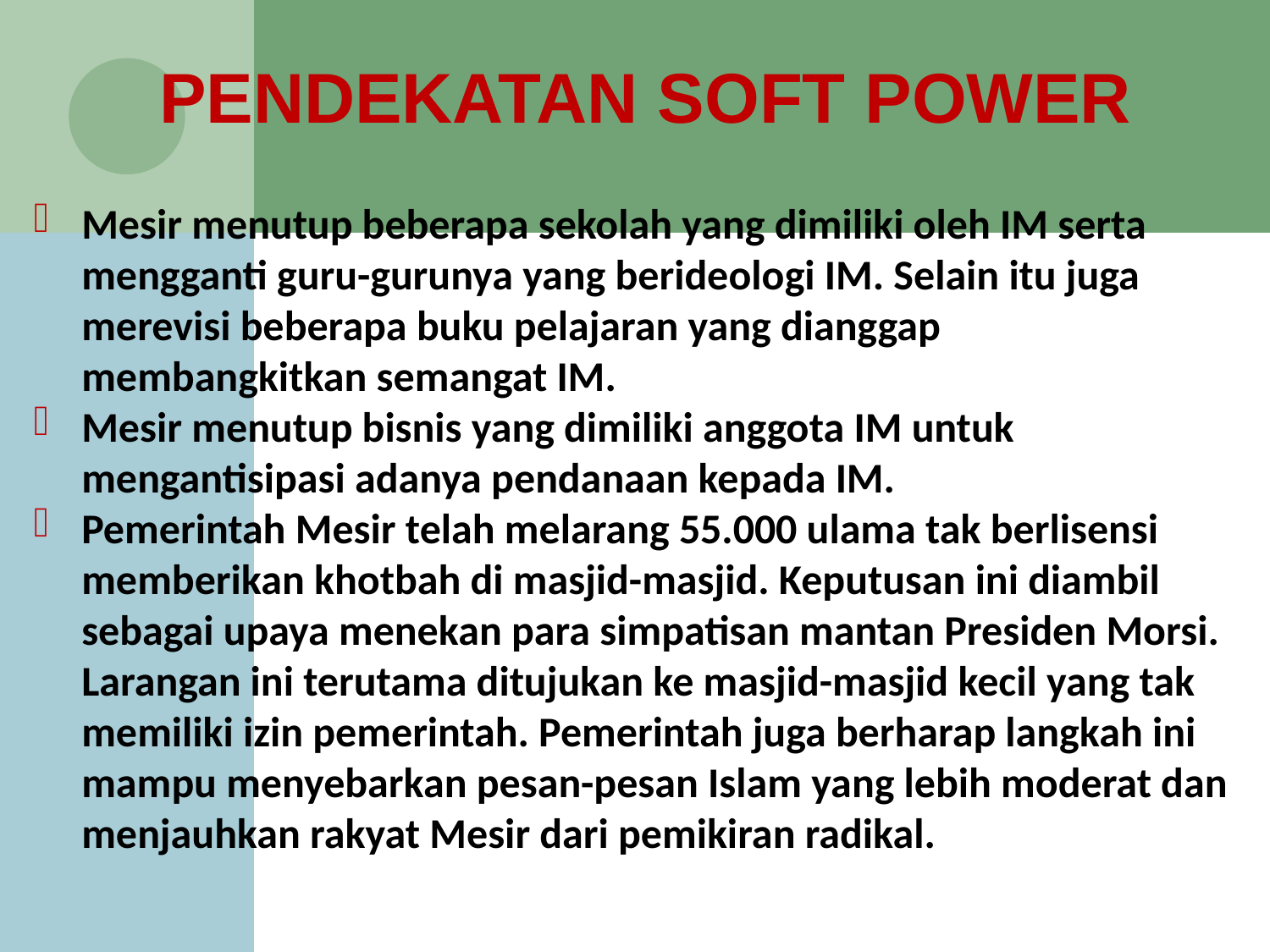

# PENDEKATAN SOFT POWER
Mesir menutup beberapa sekolah yang dimiliki oleh IM serta mengganti guru-gurunya yang berideologi IM. Selain itu juga merevisi beberapa buku pelajaran yang dianggap membangkitkan semangat IM.
Mesir menutup bisnis yang dimiliki anggota IM untuk mengantisipasi adanya pendanaan kepada IM.
Pemerintah Mesir telah melarang 55.000 ulama tak berlisensi memberikan khotbah di masjid-masjid. Keputusan ini diambil sebagai upaya menekan para simpatisan mantan Presiden Morsi. Larangan ini terutama ditujukan ke masjid-masjid kecil yang tak memiliki izin pemerintah. Pemerintah juga berharap langkah ini mampu menyebarkan pesan-pesan Islam yang lebih moderat dan menjauhkan rakyat Mesir dari pemikiran radikal.